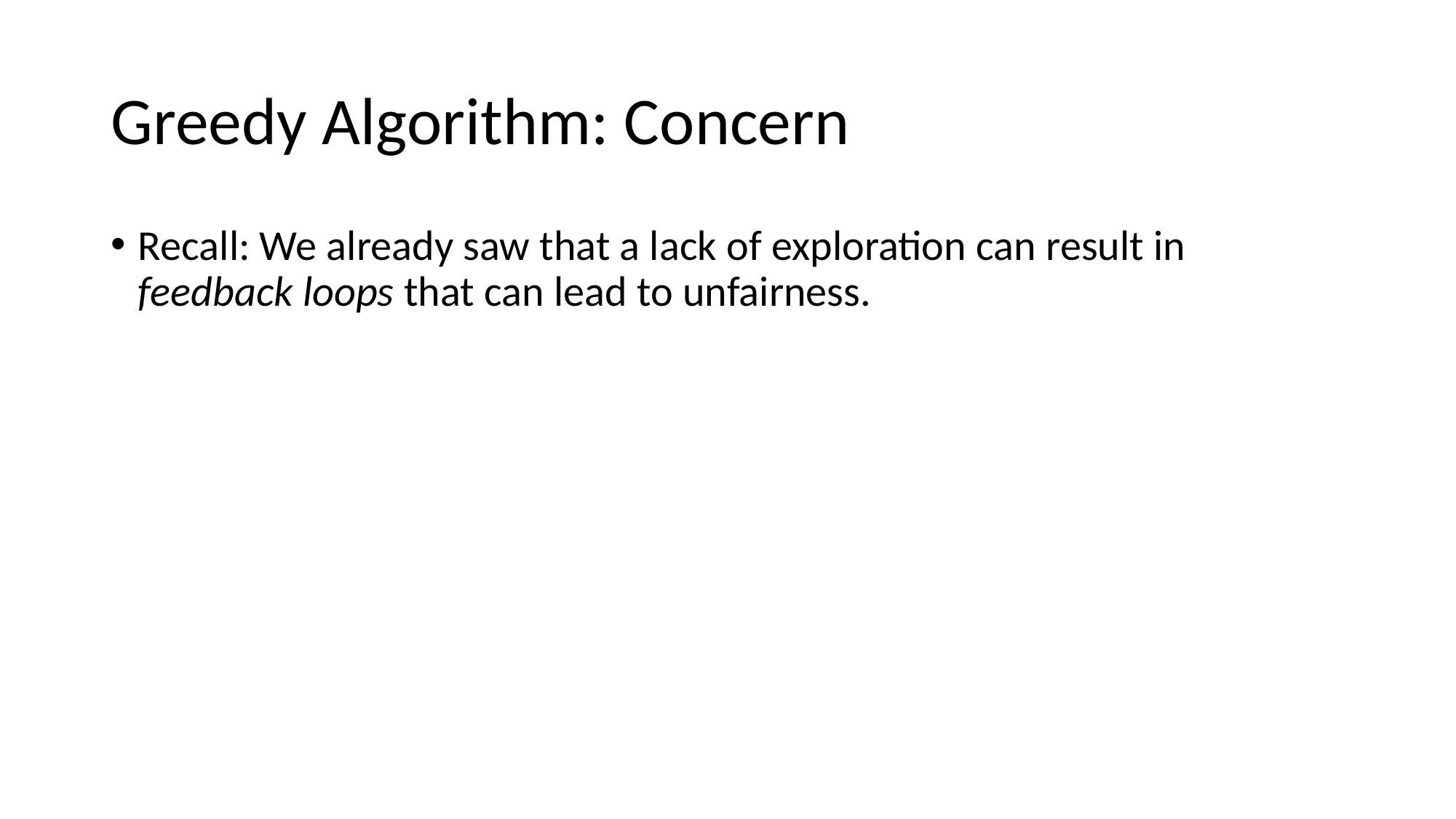

# Greedy Algorithm: Concern
Recall: We already saw that a lack of exploration can result in feedback loops that can lead to unfairness.